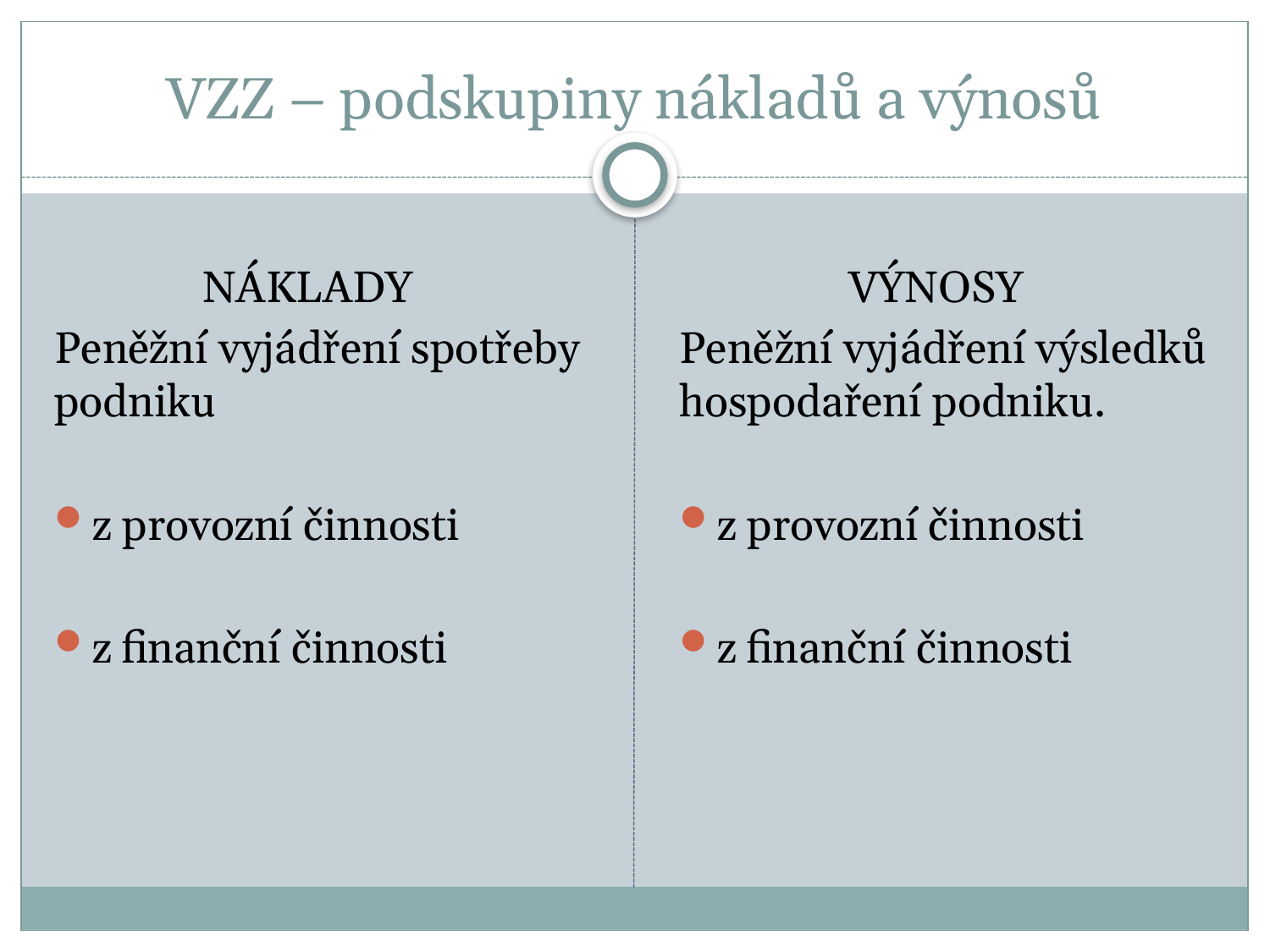

# VZZ – podskupiny nákladů a výnosů

              NÁKLADY
Peněžní vyjádření spotřeby podniku

z provozní činnosti

z finanční činnosti

                VÝNOSY
Peněžní vyjádření výsledků hospodaření podniku.

z provozní činnosti

z finanční činnosti